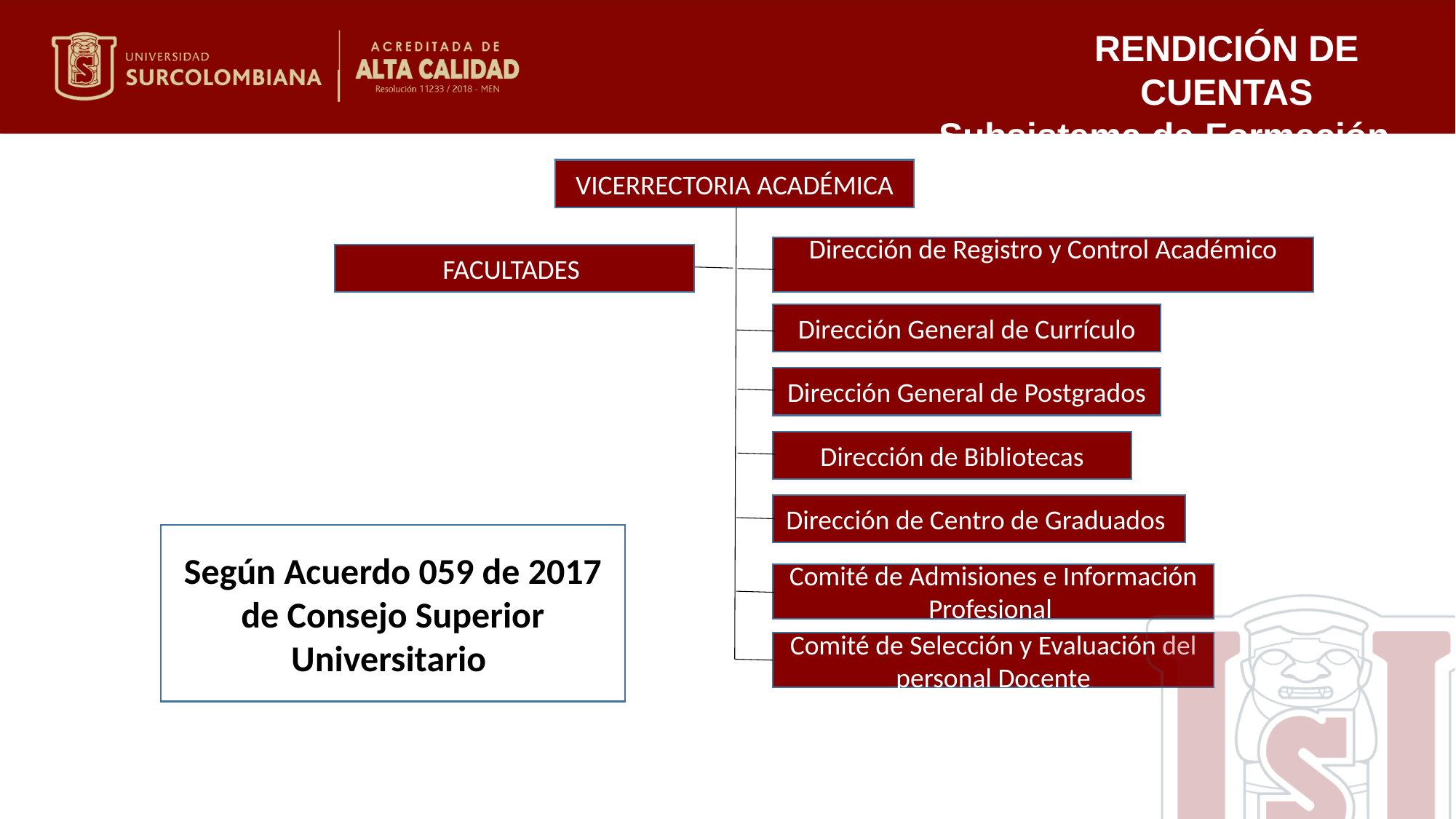

RENDICIÓN DE CUENTAS
Subsistema de Formación  2019
VICERRECTORIA ACADÉMICA
Dirección de Registro y Control Académico

FACULTADES
Dirección General de Currículo
Dirección General de Postgrados
Dirección de Bibliotecas
Dirección de Centro de Graduados
Según Acuerdo 059 de 2017 de Consejo Superior Universitario
Comité de Admisiones e Información Profesional

Comité de Selección y Evaluación del personal Docente